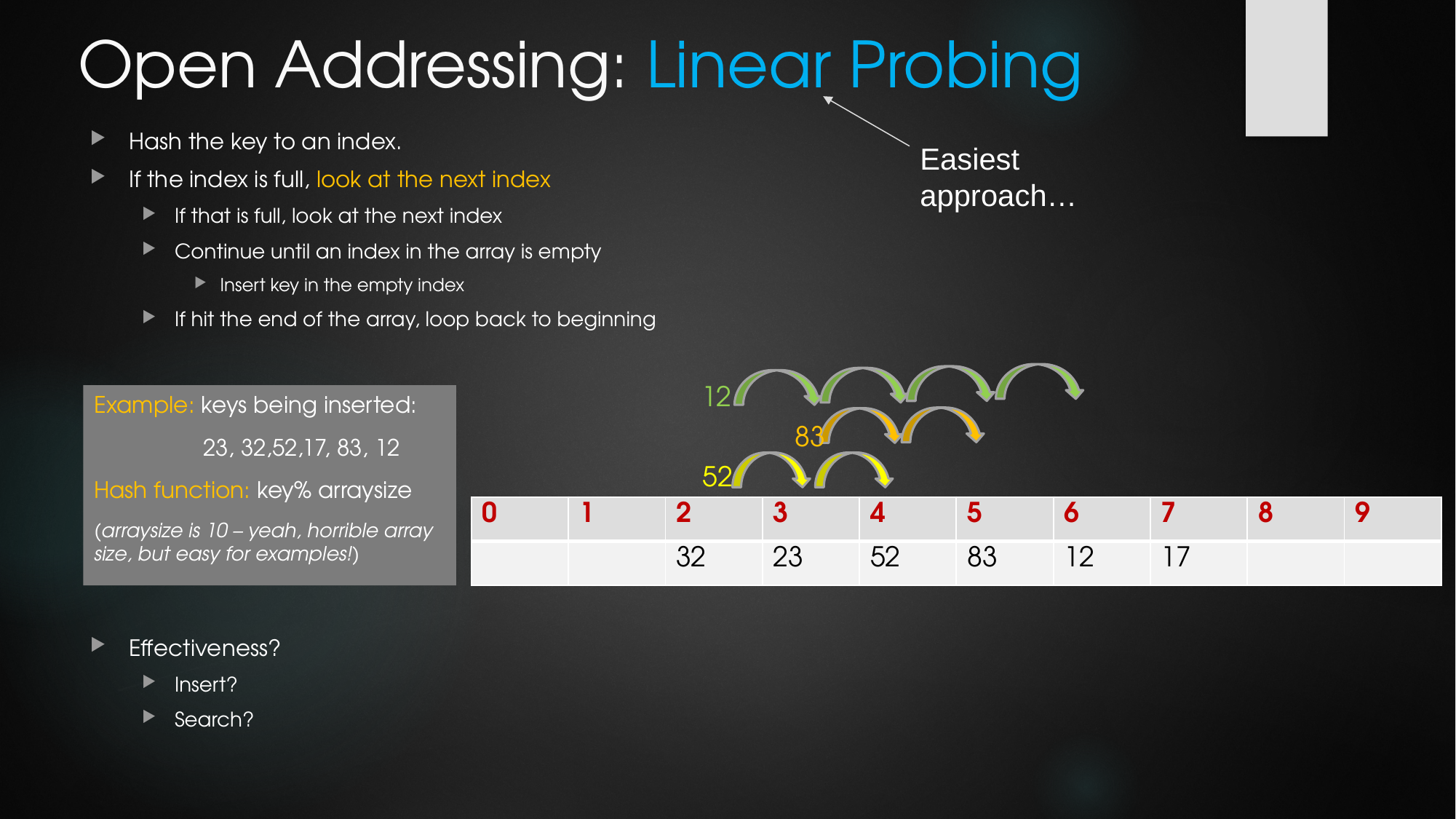

# Open Addressing: Linear Probing
Hash the key to an index.
If the index is full, look at the next index
If that is full, look at the next index
Continue until an index in the array is empty
Insert key in the empty index
If hit the end of the array, loop back to beginning

Effectiveness?
Insert?
Search?
Easiest approach…

12
Example: keys being inserted:
	23, 32,52,17, 83, 12
Hash function: key% arraysize
(arraysize is 10 – yeah, horrible array size, but easy for examples!)

83

52
| 0 | 1 | 2 | 3 | 4 | 5 | 6 | 7 | 8 | 9 |
| --- | --- | --- | --- | --- | --- | --- | --- | --- | --- |
|  |  | 32 | 23 | 52 | 83 | 12 | 17 |  |  |